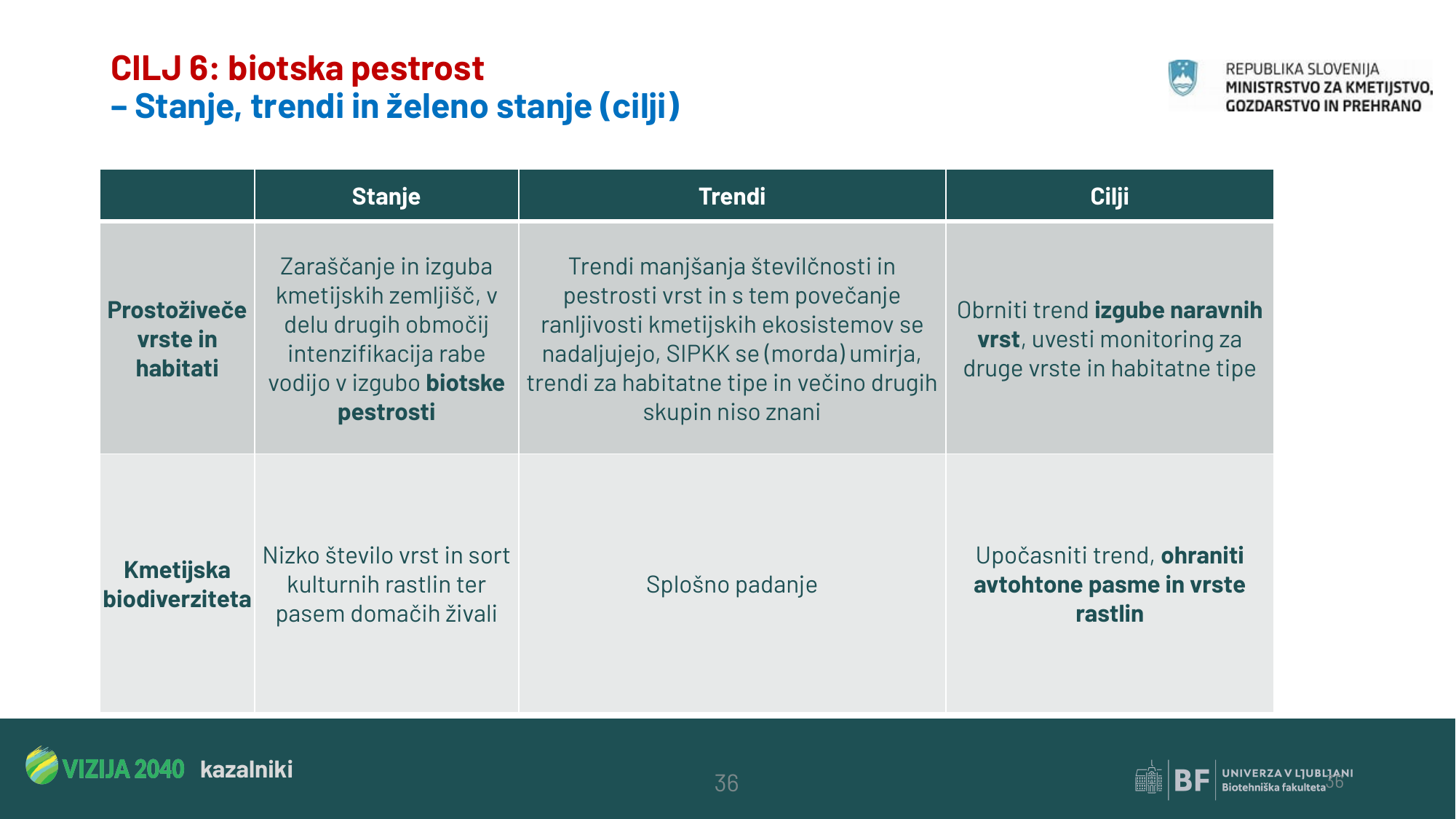

# CILJ 6: biotska pestrost – Stanje, trendi in želeno stanje (cilji)

|  | Stanje | Trendi | Cilji |
| --- | --- | --- | --- |
| Prostoživeče vrste in habitati | Zaraščanje in izguba kmetijskih zemljišč, v delu drugih območij intenzifikacija rabe vodijo v izgubo biotske pestrosti | Trendi manjšanja številčnosti in pestrosti vrst in s tem povečanje ranljivosti kmetijskih ekosistemov se nadaljujejo, SIPKK se (morda) umirja, trendi za habitatne tipe in večino drugih skupin niso znani | Obrniti trend izgube naravnih vrst, uvesti monitoring za druge vrste in habitatne tipe |
| Kmetijska biodiverziteta | Nizko število vrst in sort kulturnih rastlin ter pasem domačih živali | Splošno padanje | Upočasniti trend, ohraniti avtohtone pasme in vrste rastlin |
36